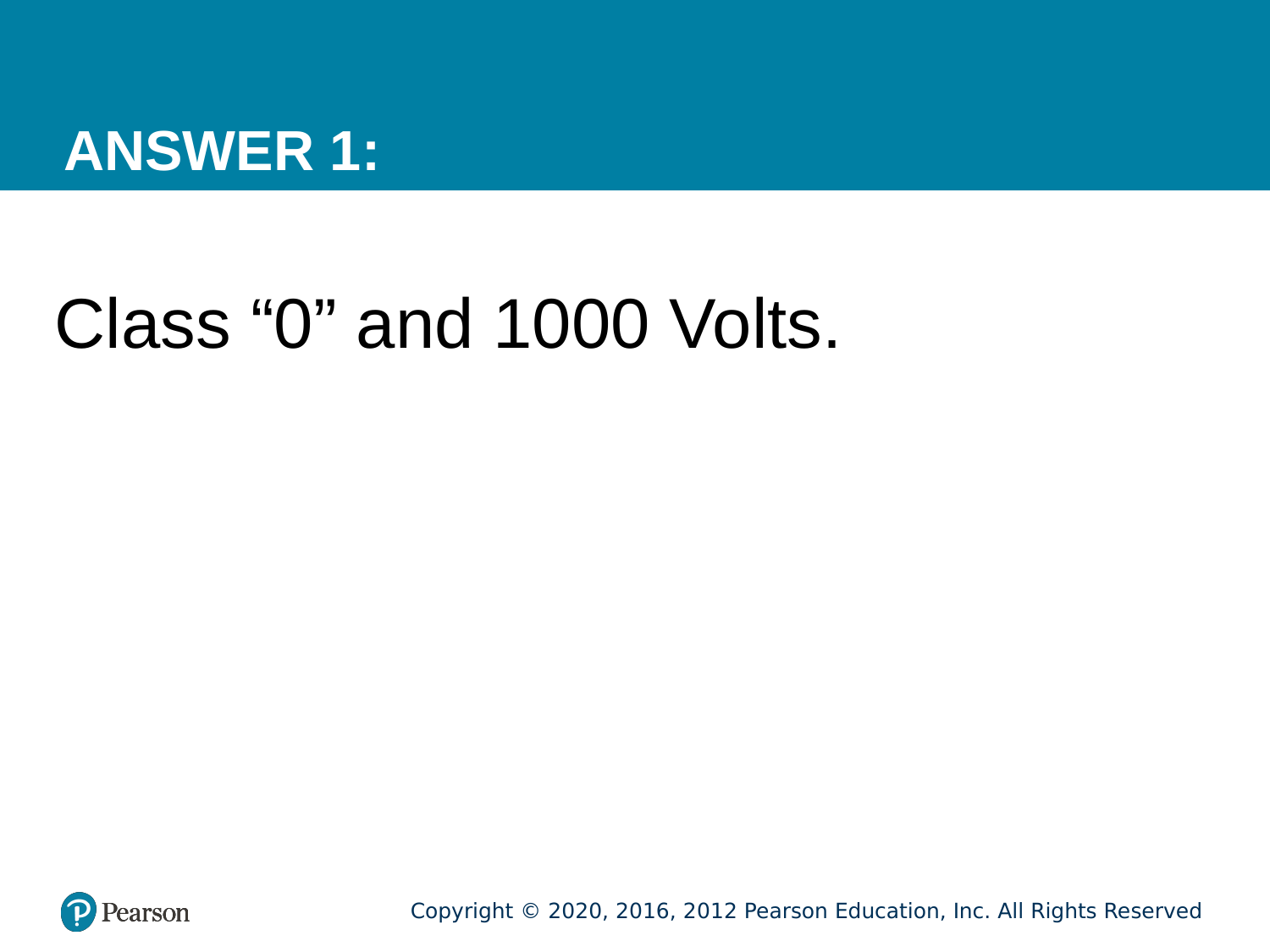

# ANSWER 1:
Class “0” and 1000 Volts.